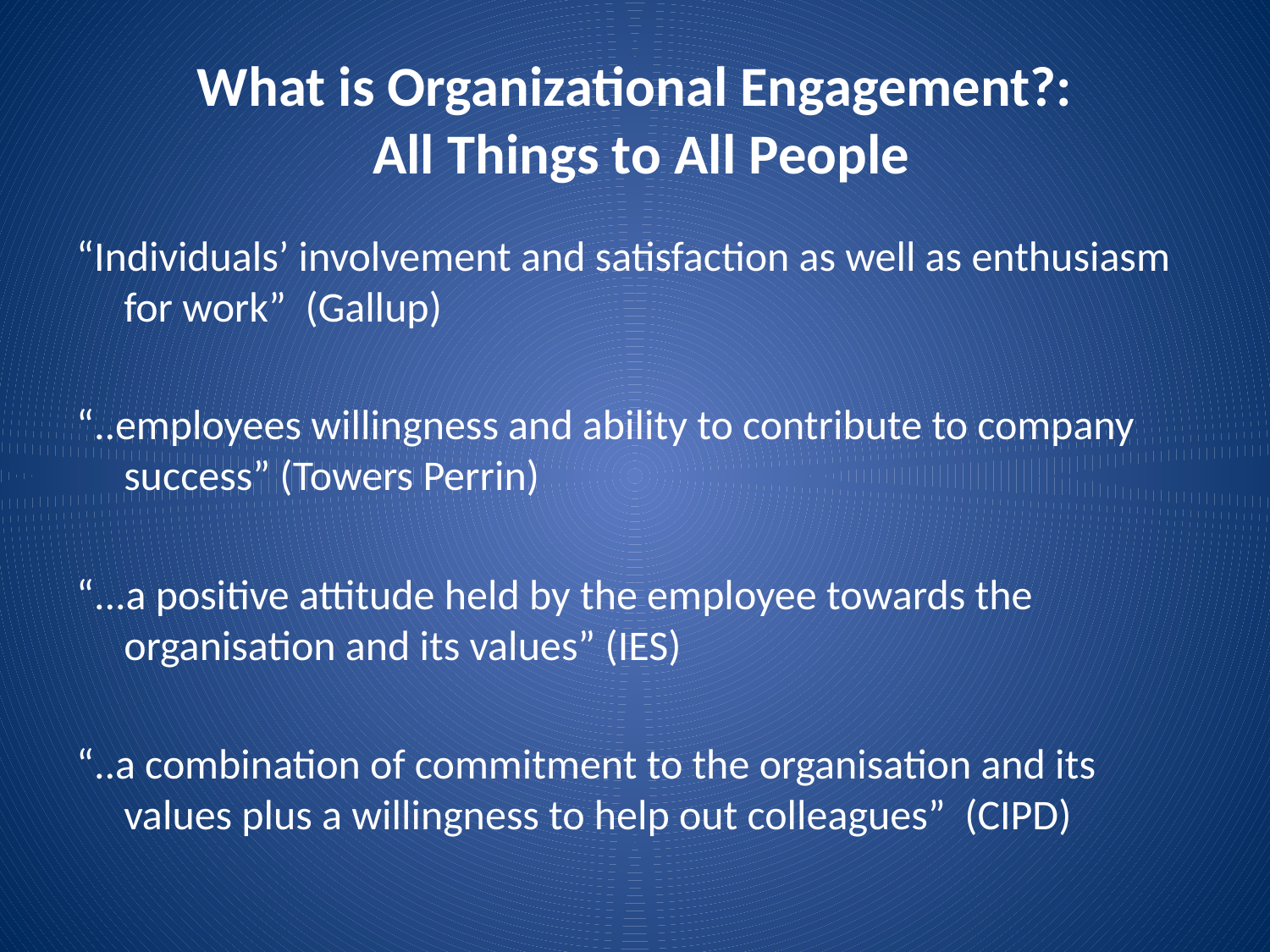

# What is Organizational Engagement?: All Things to All People
“Individuals’ involvement and satisfaction as well as enthusiasm for work”  (Gallup)

“..employees willingness and ability to contribute to company success” (Towers Perrin)

“...a positive attitude held by the employee towards the organisation and its values” (IES)

“..a combination of commitment to the organisation and its values plus a willingness to help out colleagues”  (CIPD)